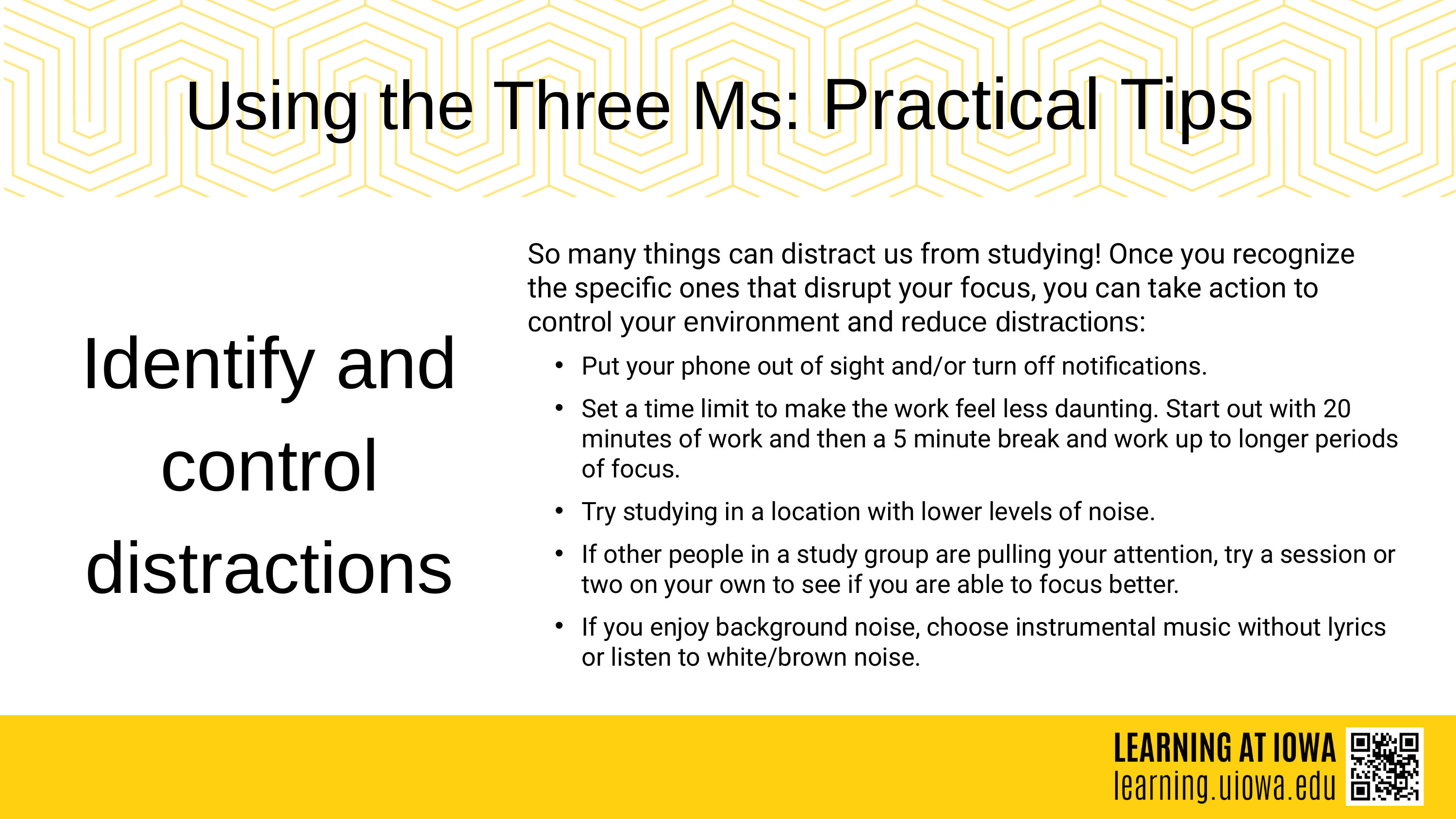

Using the Three Ms: Practical Tips
So many things can distract us from studying! Once you recognize the specific ones that disrupt your focus, you can take action to control your environment and reduce distractions:
Put your phone out of sight and/or turn off notifications.
Set a time limit to make the work feel less daunting. Start out with 20 minutes of work and then a 5 minute break and work up to longer periods of focus.
Try studying in a location with lower levels of noise.
If other people in a study group are pulling your attention, try a session or two on your own to see if you are able to focus better.
If you enjoy background noise, choose instrumental music without lyrics or listen to white/brown noise.
Identify and control distractions